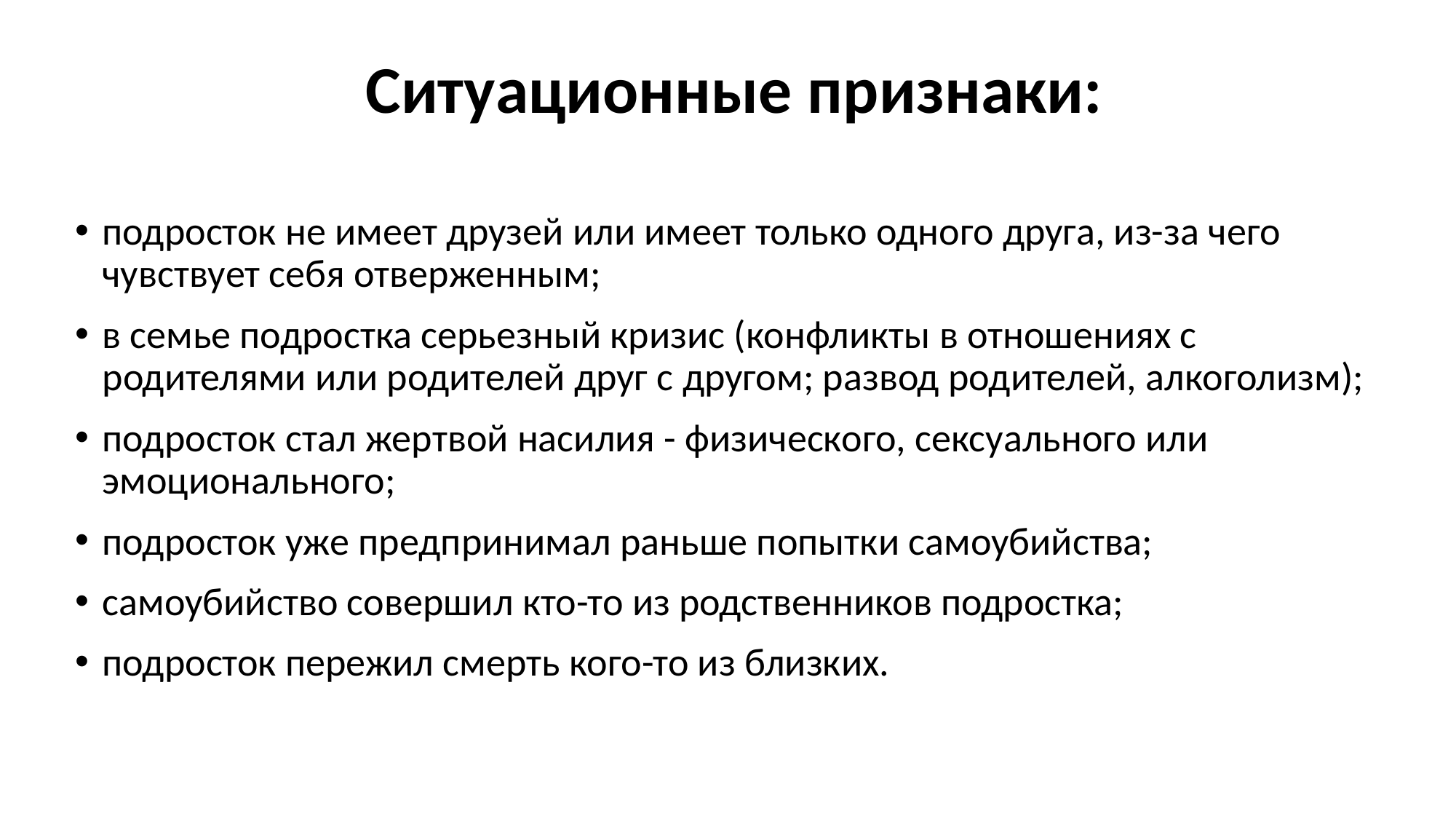

# Ситуационные признаки:
подросток не имеет друзей или имеет только одного друга, из-за чего чувствует себя отверженным;
в семье подростка серьезный кризис (конфликты в отношениях с родителями или родителей друг с другом; развод родителей, алкоголизм);
подросток стал жертвой насилия - физического, сексуального или эмоционального;
подросток уже предпринимал раньше попытки самоубийства;
самоубийство совершил кто-то из родственников подростка;
подросток пережил смерть кого-то из близких.